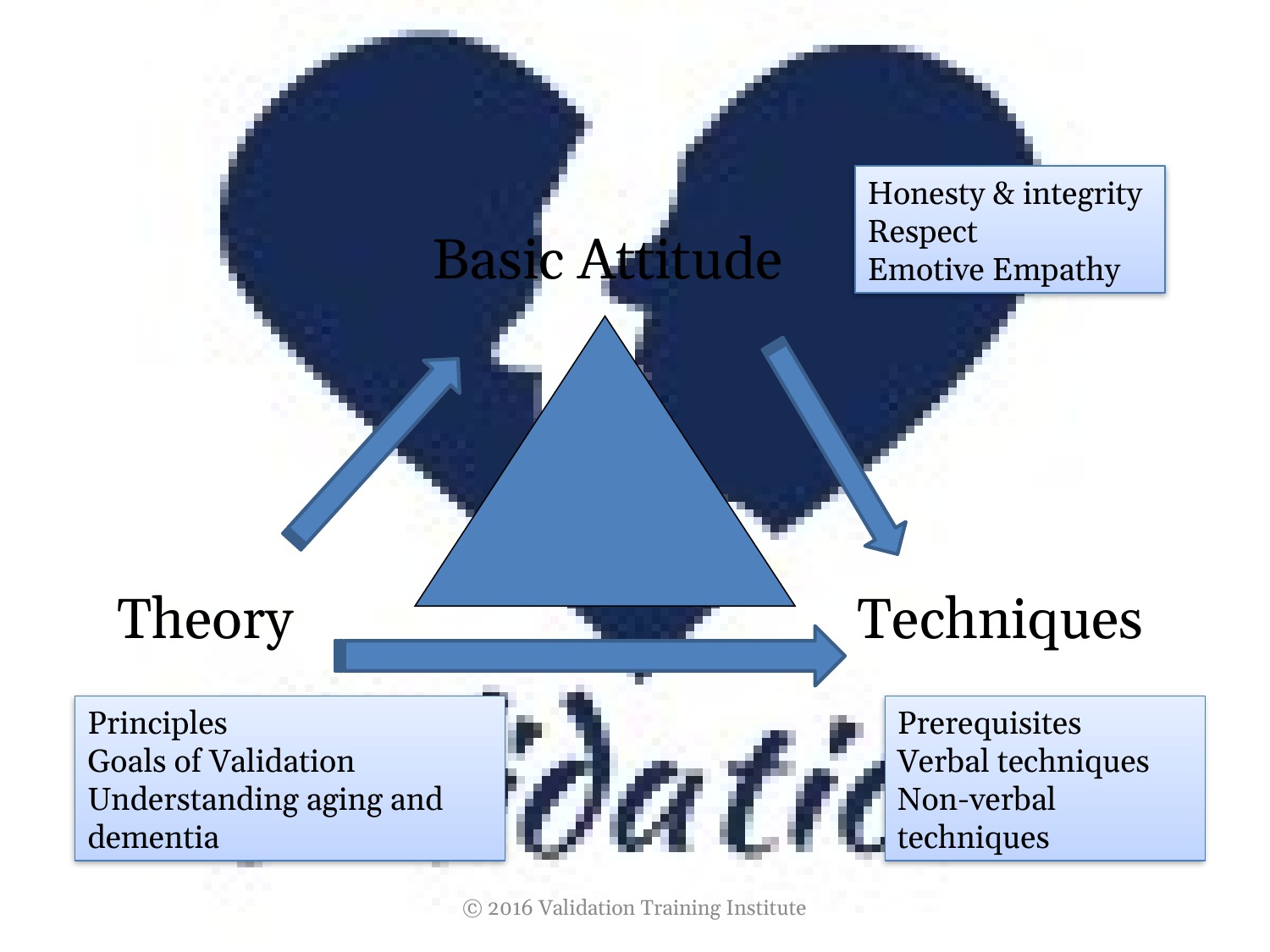

Honesty & integrity
Respect
Emotive Empathy
Basic Attitude

Theory
Techniques

Principles
Goals of Validation
Understanding aging and dementia
Prerequisites
Verbal techniques
Non-verbal techniques
© 2016 Validation Training Institute